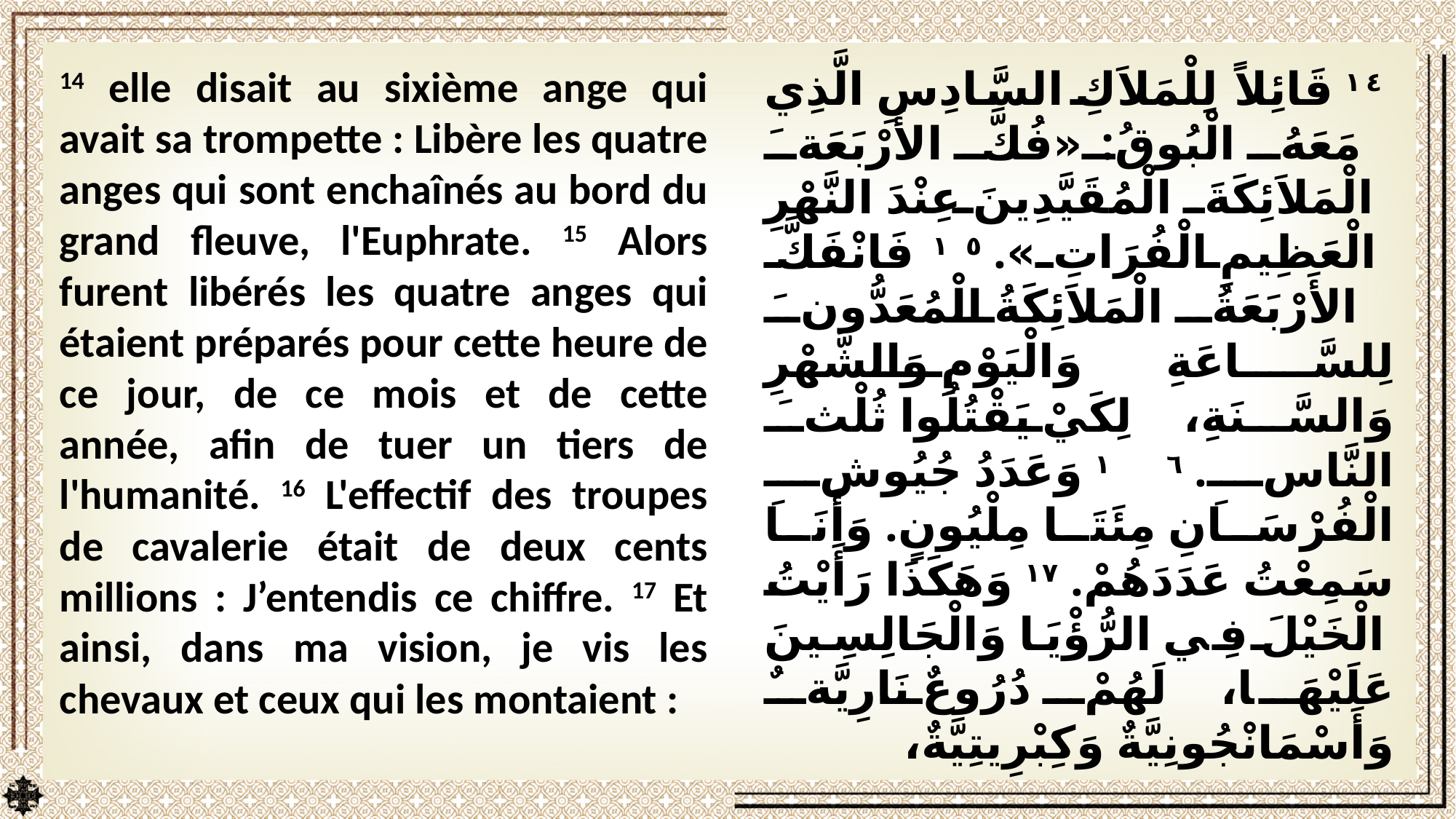

14 elle disait au sixième ange qui avait sa trompette : Libère les quatre anges qui sont enchaînés au bord du grand fleuve, l'Euphrate. 15 Alors furent libérés les quatre anges qui étaient préparés pour cette heure de ce jour, de ce mois et de cette année, afin de tuer un tiers de l'humanité. 16 L'effectif des troupes de cavalerie était de deux cents millions : J’entendis ce chiffre. 17 Et ainsi, dans ma vision, je vis les chevaux et ceux qui les montaient :
 ١٤ قَائِلاً لِلْمَلاَكِ السَّادِسِ الَّذِي مَعَهُ الْبُوقُ: «فُكَّ الأَرْبَعَةَ الْمَلاَئِكَةَ الْمُقَيَّدِينَ عِنْدَ النَّهْرِ الْعَظِيمِ الْفُرَاتِ». ١٥ فَانْفَكَّ الأَرْبَعَةُ الْمَلاَئِكَةُ الْمُعَدُّونَ لِلسَّاعَةِ وَالْيَوْمِ وَالشَّهْرِ وَالسَّنَةِ، لِكَيْ يَقْتُلُوا ثُلْثَ النَّاسِ. ١٦ وَعَدَدُ جُيُوشِ الْفُرْسَانِ مِئَتَا مِلْيُونٍ. وَأَنَا سَمِعْتُ عَدَدَهُمْ. ١٧ وَهَكَذَا رَأَيْتُ الْخَيْلَ فِي الرُّؤْيَا وَالْجَالِسِينَ عَلَيْهَا، لَهُمْ دُرُوعٌ نَارِيَّةٌ وَأَسْمَانْجُونِيَّةٌ وَكِبْرِيتِيَّةٌ،